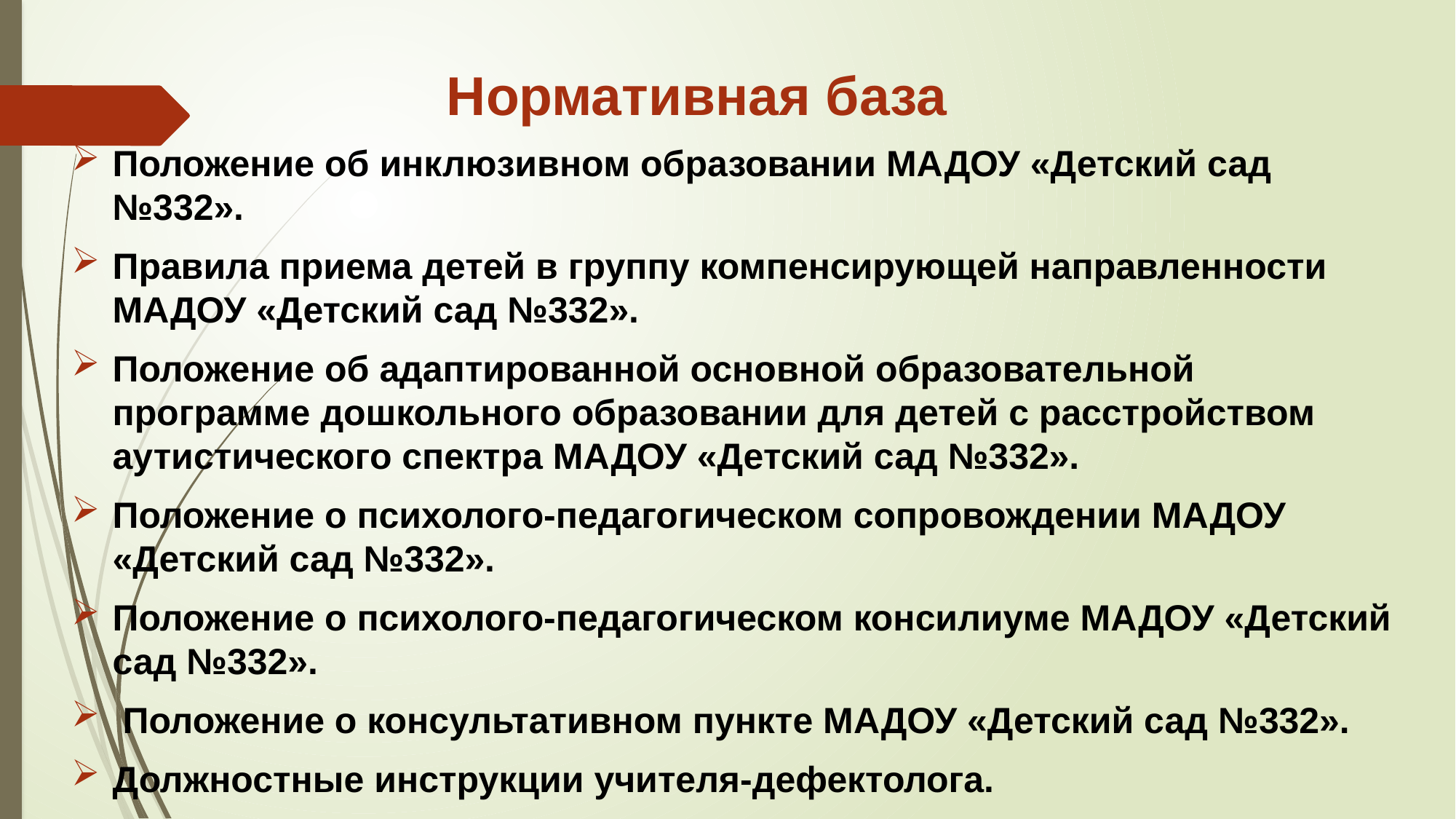

# Нормативная база
Положение об инклюзивном образовании МАДОУ «Детский сад №332».
Правила приема детей в группу компенсирующей направленности МАДОУ «Детский сад №332».
Положение об адаптированной основной образовательной программе дошкольного образовании для детей с расстройством аутистического спектра МАДОУ «Детский сад №332».
Положение о психолого-педагогическом сопровождении МАДОУ «Детский сад №332».
Положение о психолого-педагогическом консилиуме МАДОУ «Детский сад №332».
 Положение о консультативном пункте МАДОУ «Детский сад №332».
Должностные инструкции учителя-дефектолога.